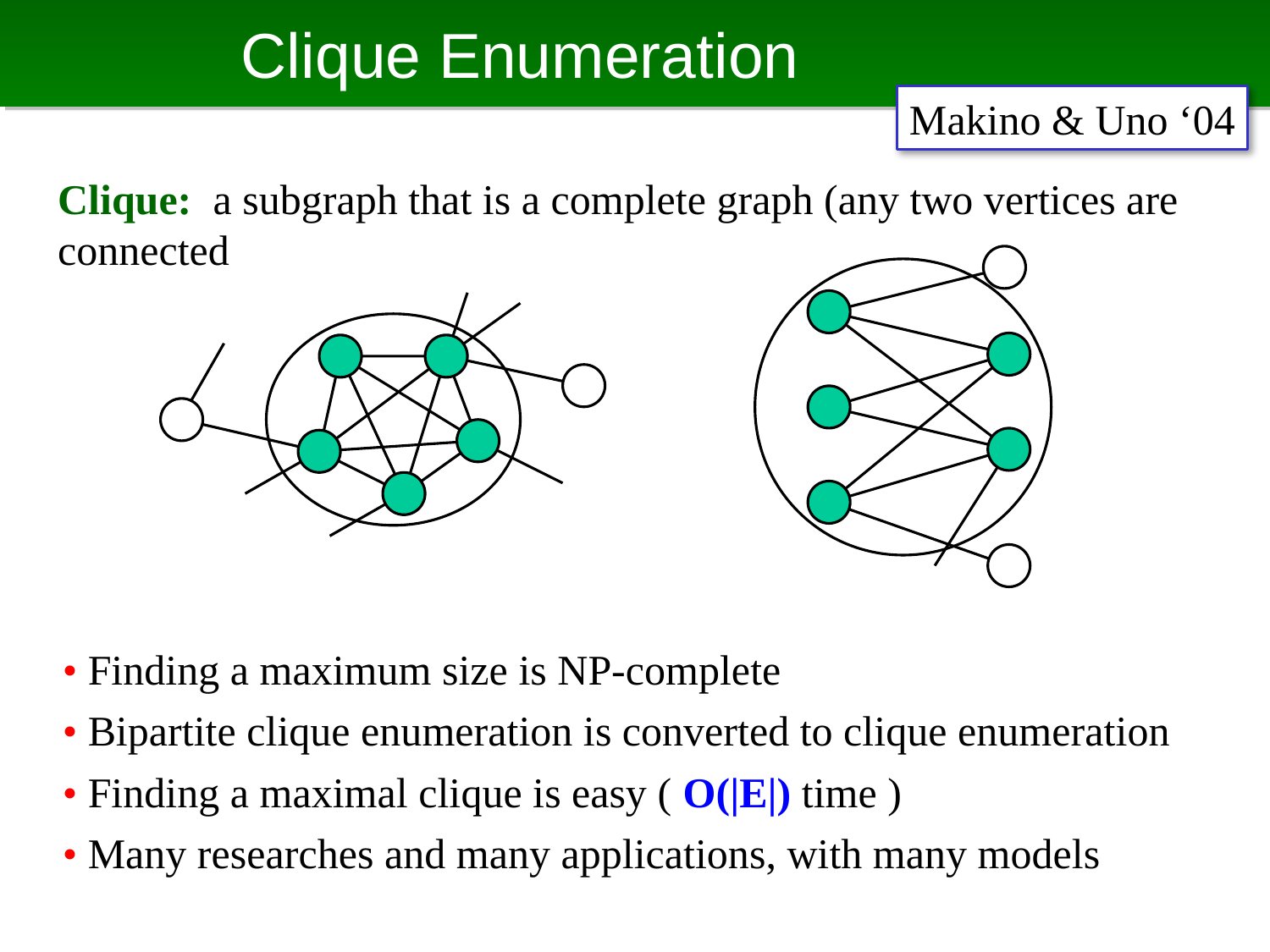

# Clique Enumeration
Makino & Uno ‘04
Clique:  a subgraph that is a complete graph (any two vertices are  connected

• Finding a maximum size is NP-complete
• Bipartite clique enumeration is converted to clique enumeration
• Finding a maximal clique is easy ( O(|E|) time )
• Many researches and many applications, with many models